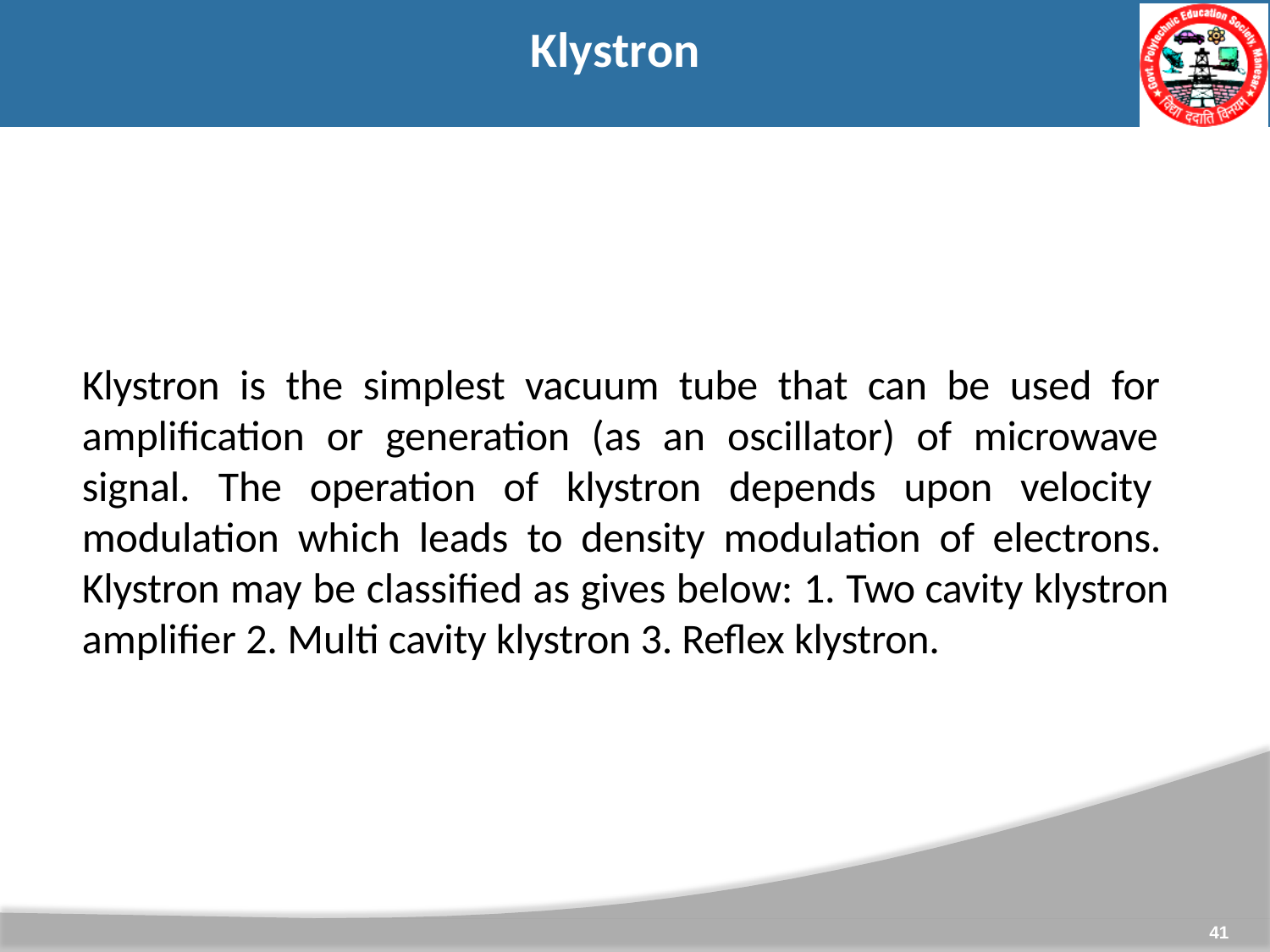

# Klystron
Klystron is the simplest vacuum tube that can be used for  amplification or generation (as an oscillator) of microwave  signal. The operation of klystron depends upon velocity  modulation which leads to density modulation of electrons.  Klystron may be classified as gives below: 1. Two cavity klystron  amplifier 2. Multi cavity klystron 3. Reflex klystron.
41